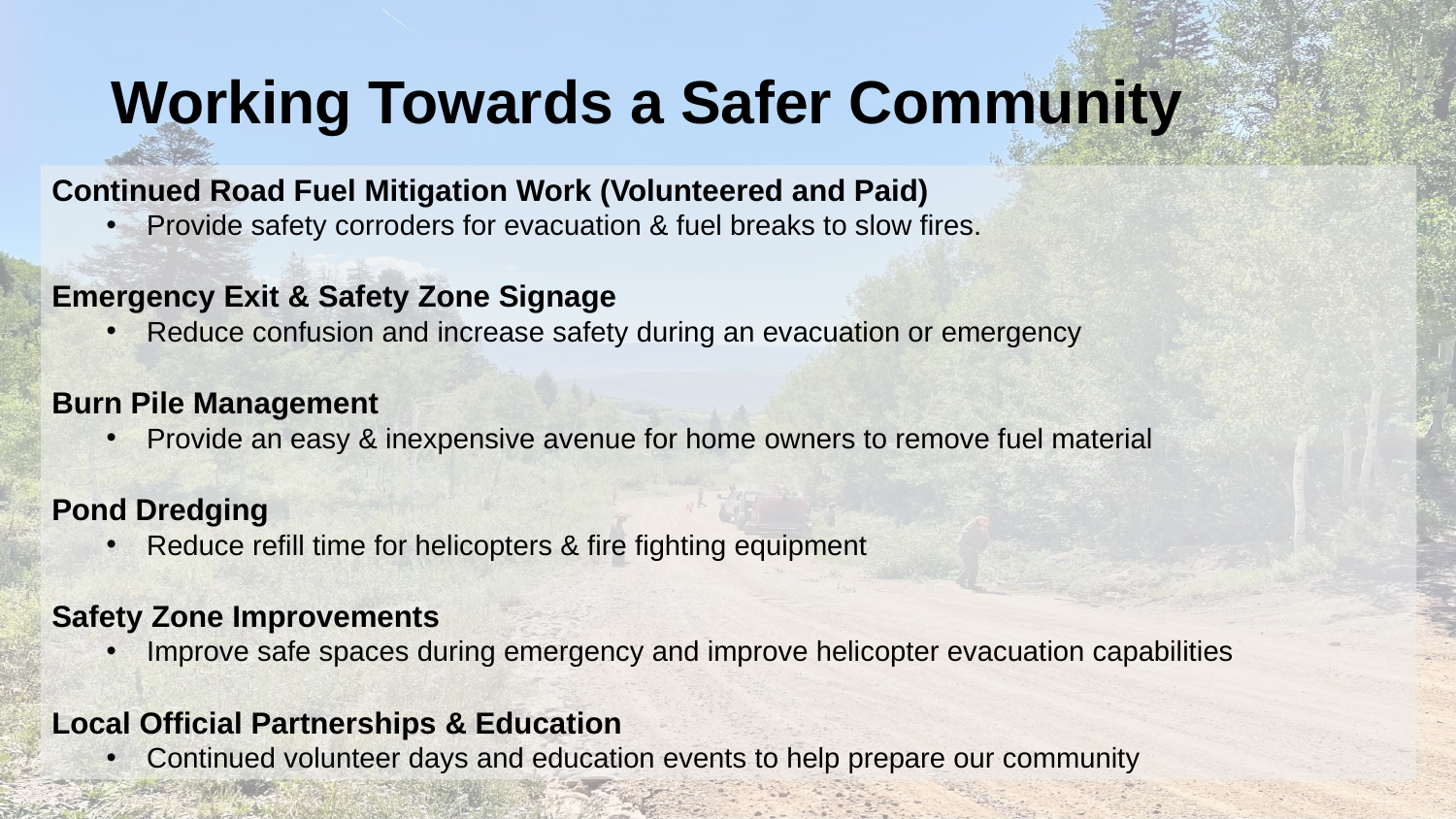

# Working Towards a Safer Community
Continued Road Fuel Mitigation Work (Volunteered and Paid)
Provide safety corroders for evacuation & fuel breaks to slow fires.

Emergency Exit & Safety Zone Signage
Reduce confusion and increase safety during an evacuation or emergency

Burn Pile Management
Provide an easy & inexpensive avenue for home owners to remove fuel material

Pond Dredging
Reduce refill time for helicopters & fire fighting equipment

Safety Zone Improvements
Improve safe spaces during emergency and improve helicopter evacuation capabilities

Local Official Partnerships & Education
Continued volunteer days and education events to help prepare our community